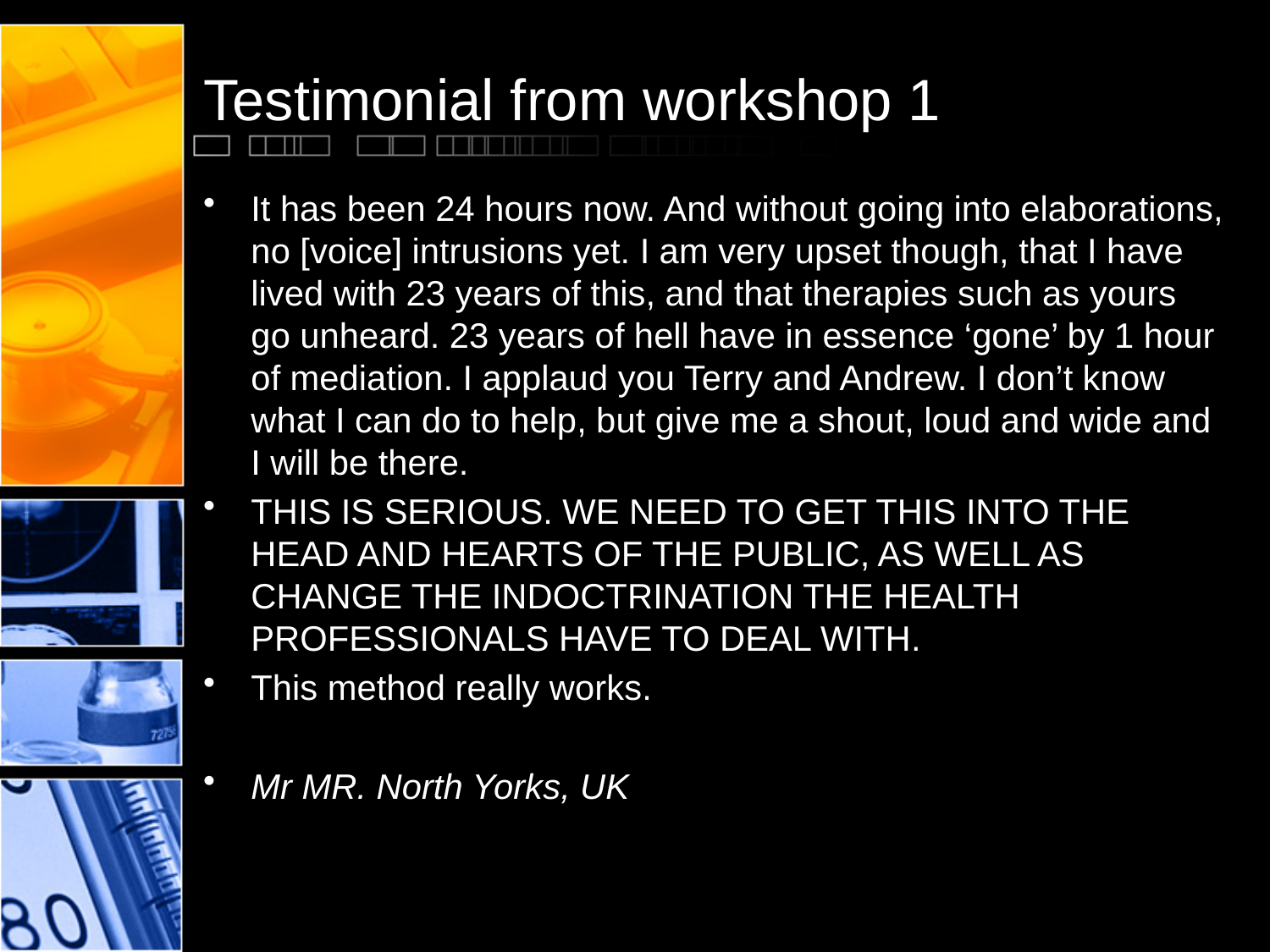

# Testimonial from workshop 1
It has been 24 hours now. And without going into elaborations, no [voice] intrusions yet. I am very upset though, that I have lived with 23 years of this, and that therapies such as yours go unheard. 23 years of hell have in essence ‘gone’ by 1 hour of mediation. I applaud you Terry and Andrew. I don’t know what I can do to help, but give me a shout, loud and wide and I will be there.
THIS IS SERIOUS. WE NEED TO GET THIS INTO THE HEAD AND HEARTS OF THE PUBLIC, AS WELL AS CHANGE THE INDOCTRINATION THE HEALTH PROFESSIONALS HAVE TO DEAL WITH.
This method really works.

Mr MR. North Yorks, UK

Spirit Inluence on Mental Health 2017